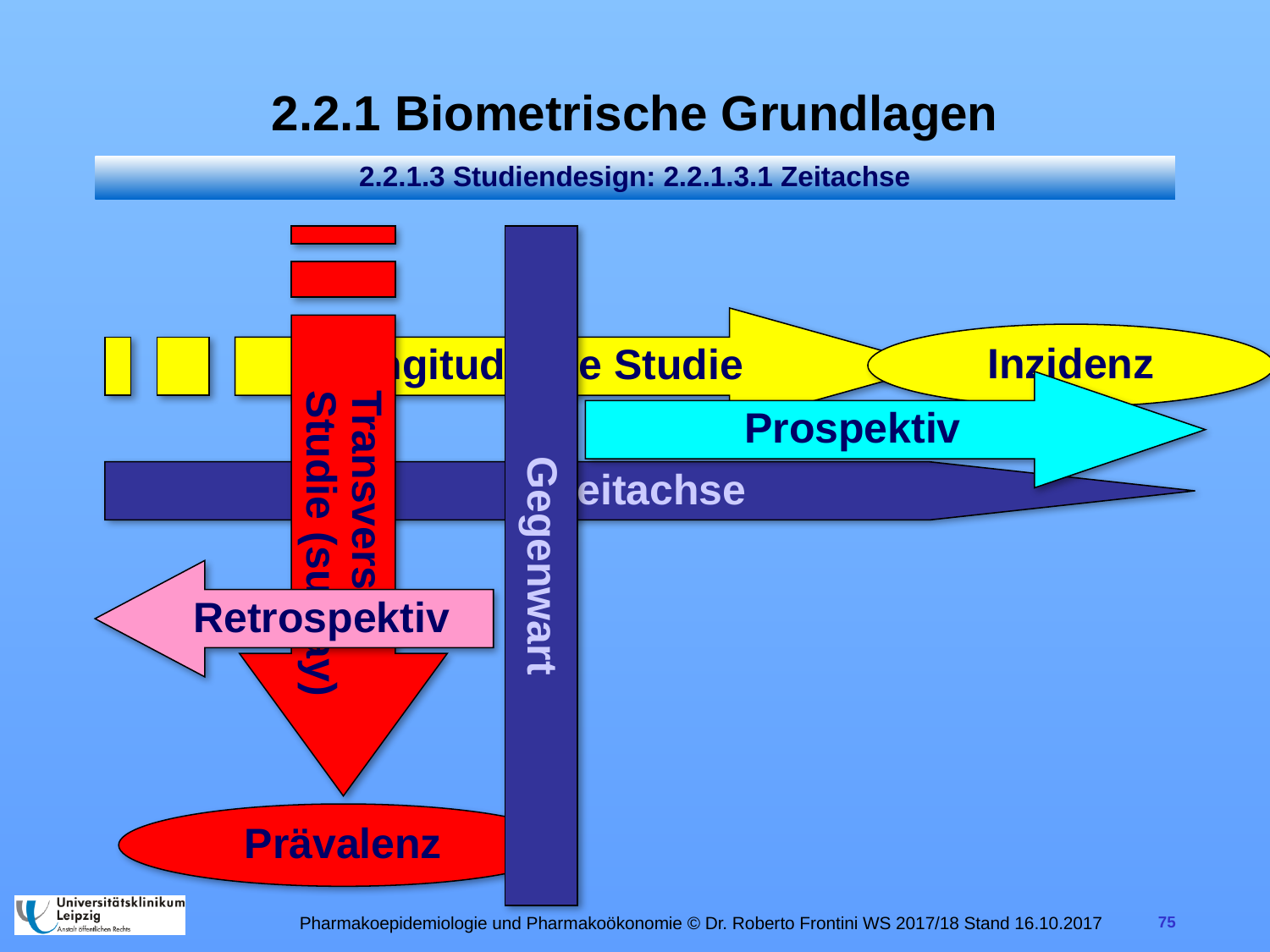

# 2.2.1 Biometrische Grundlagen
2.2.1.3 Studiendesign: 2.2.1.3.1 Zeitachse
Gegenwart
Longitudinale Studie

Inzidenz

Prospektiv
Transversale Studie (survay)
           Zeitachse
Retrospektiv
Prävalenz
Pharmakoepidemiologie und Pharmakoökonomie © Dr. Roberto Frontini WS 2017/18 Stand 16.10.2017
75